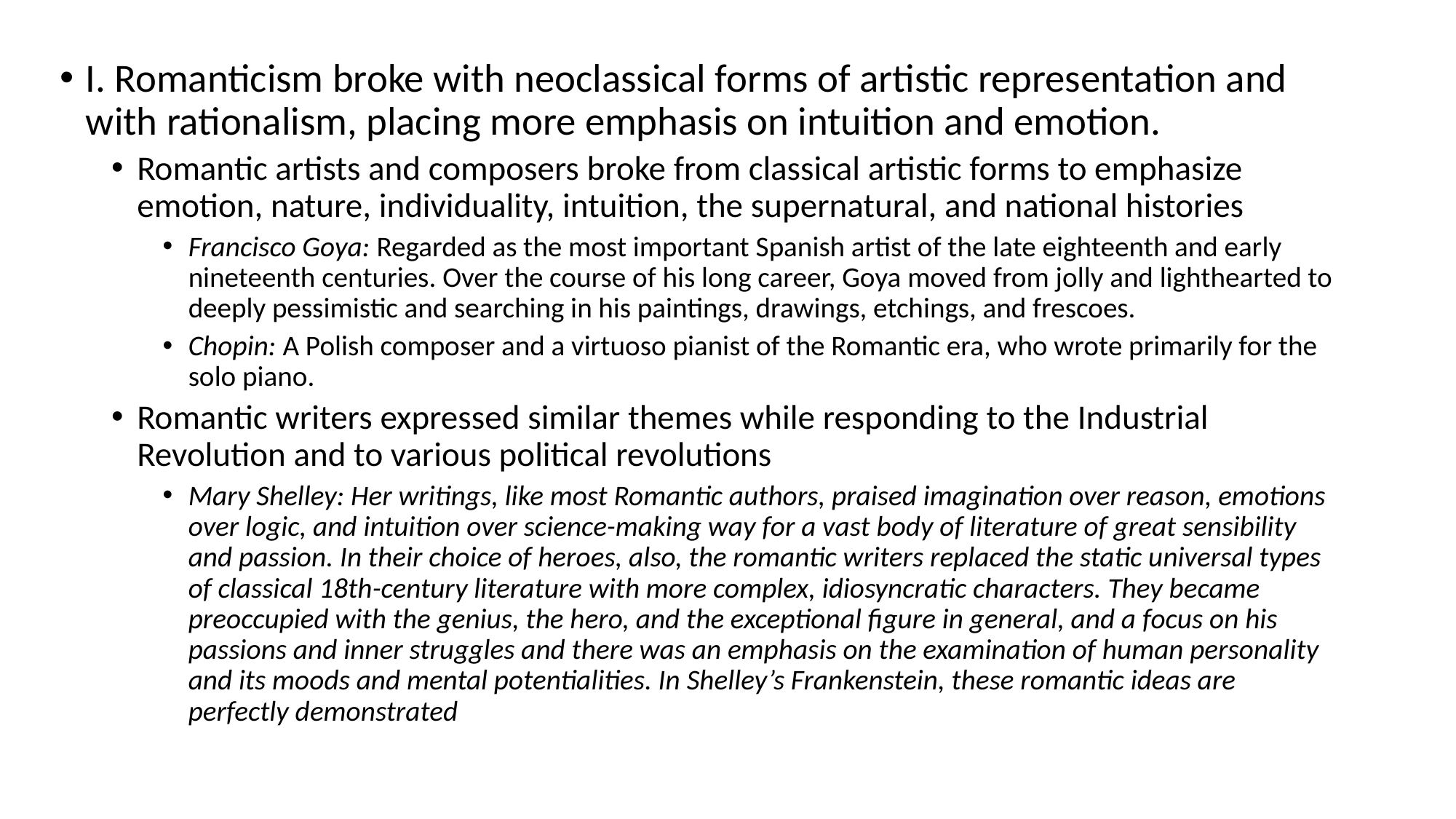

I. Romanticism broke with neoclassical forms of artistic representation and with rationalism, placing more emphasis on intuition and emotion.
Romantic artists and composers broke from classical artistic forms to emphasize emotion, nature, individuality, intuition, the supernatural, and national histories
Francisco Goya: Regarded as the most important Spanish artist of the late eighteenth and early nineteenth centuries. Over the course of his long career, Goya moved from jolly and lighthearted to deeply pessimistic and searching in his paintings, drawings, etchings, and frescoes.
Chopin: A Polish composer and a virtuoso pianist of the Romantic era, who wrote primarily for the solo piano.
Romantic writers expressed similar themes while responding to the Industrial Revolution and to various political revolutions
Mary Shelley: Her writings, like most Romantic authors, praised imagination over reason, emotions over logic, and intuition over science-making way for a vast body of literature of great sensibility and passion. In their choice of heroes, also, the romantic writers replaced the static universal types of classical 18th-century literature with more complex, idiosyncratic characters. They became preoccupied with the genius, the hero, and the exceptional figure in general, and a focus on his passions and inner struggles and there was an emphasis on the examination of human personality and its moods and mental potentialities. In Shelley’s Frankenstein, these romantic ideas are perfectly demonstrated